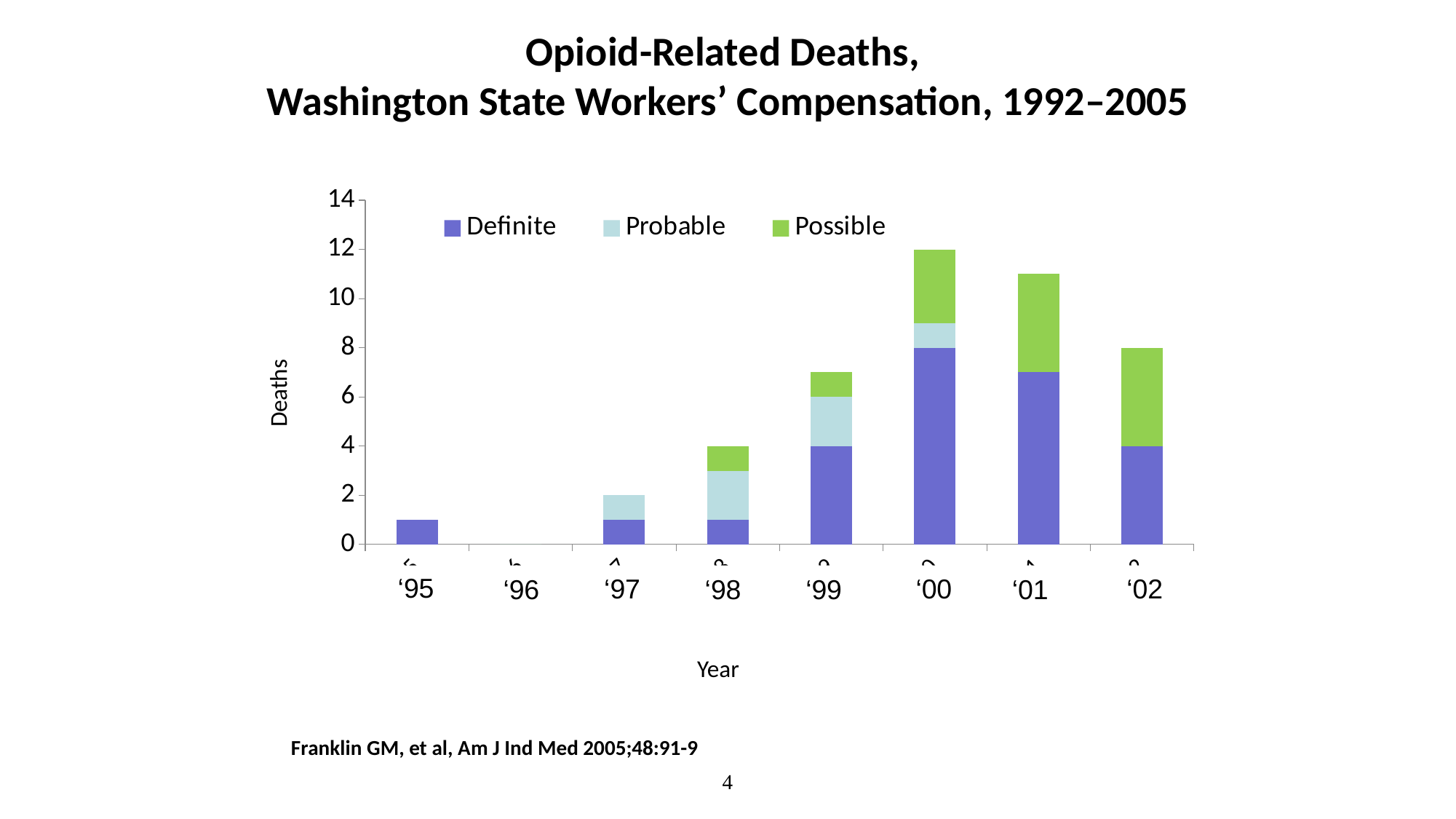

Opioid-Related Deaths,
Washington State Workers’ Compensation, 1992–2005

### Chart

| Category | Definite | Probable | Possible |
|---|---|---|---|
| 1995 | 1.0 | 0.0 | 0.0 |
| 1996 | 0.0 | 0.0 | 0.0 |
| 1997 | 1.0 | 1.0 | 0.0 |
| 1998 | 1.0 | 2.0 | 1.0 |
| 1999 | 4.0 | 2.0 | 1.0 |
| 2000 | 8.0 | 1.0 | 3.0 |
| 2001 | 7.0 | 0.0 | 4.0 |
| 2002 | 4.0 | 0.0 | 4.0 |
‘95
‘97
‘00
‘02
‘96
‘98
‘99
‘01
Year
Franklin GM, et al, Am J Ind Med 2005;48:91-9
4